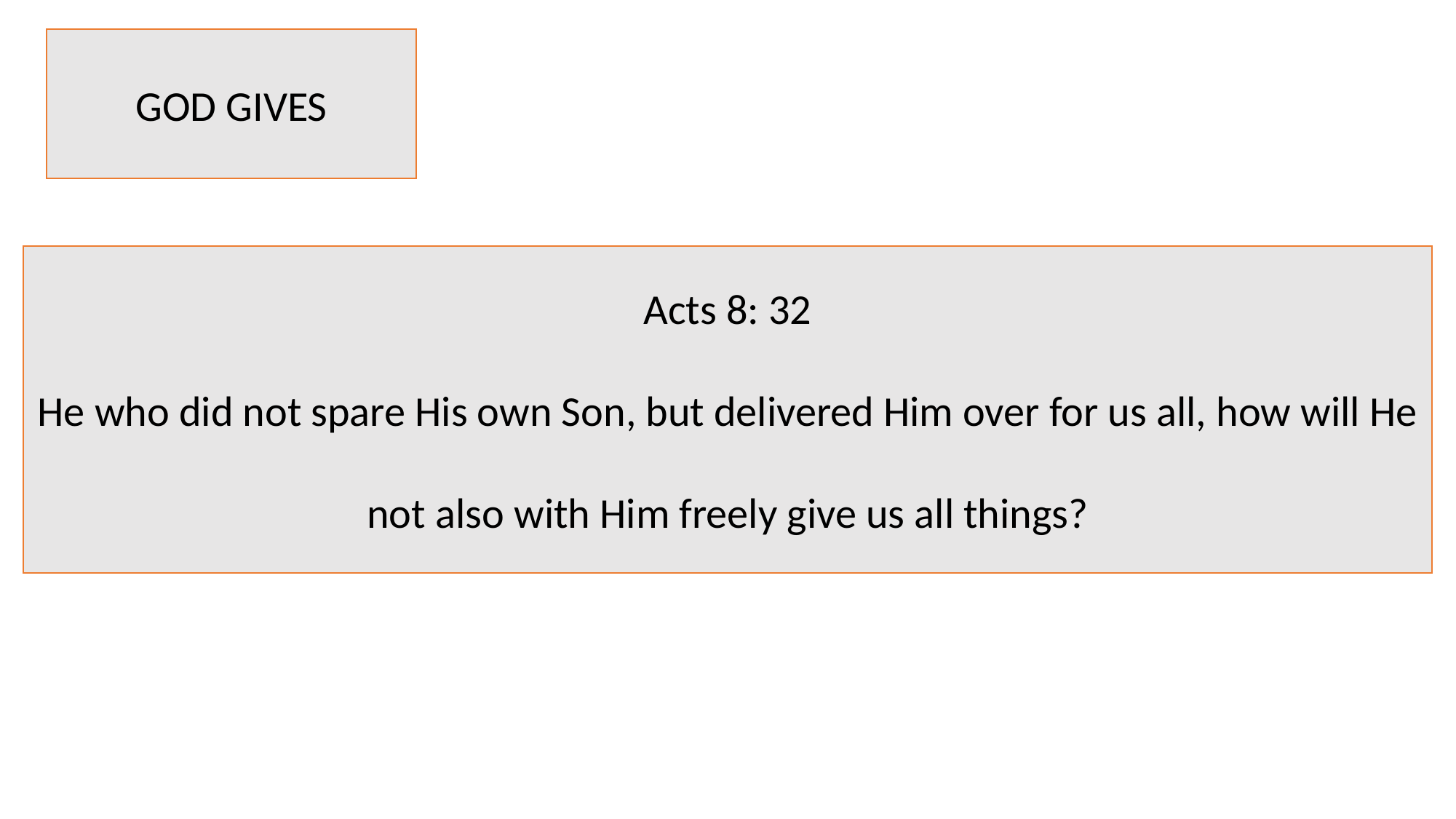

GOD GIVES
Acts 8: 32

He who did not spare His own Son, but delivered Him over for us all, how will He

not also with Him freely give us all things?